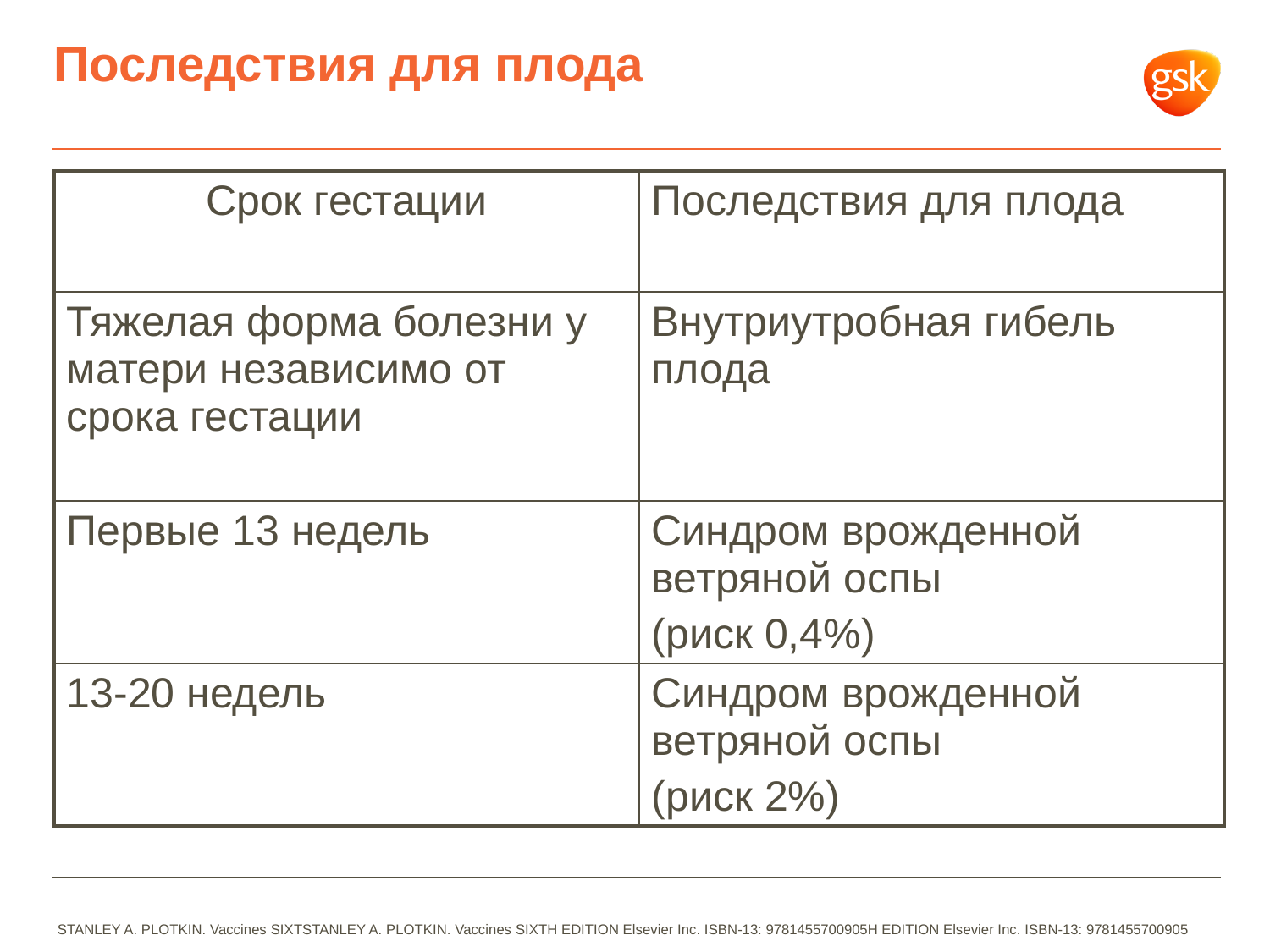

# Последствия для плода
| Срок гестации | Последствия для плода |
| --- | --- |
| Тяжелая форма болезни у матери независимо от срока гестации | Внутриутробная гибель плода |
| Первые 13 недель | Синдром врожденной ветряной оспы (риск 0,4%) |
| 13-20 недель | Синдром врожденной ветряной оспы (риск 2%) |
STANLEY A. PLOTKIN. Vaccines SIXTSTANLEY A. PLOTKIN. Vaccines SIXTH EDITION Elsevier Inc. ISBN-13: 9781455700905H EDITION Elsevier Inc. ISBN-13: 9781455700905